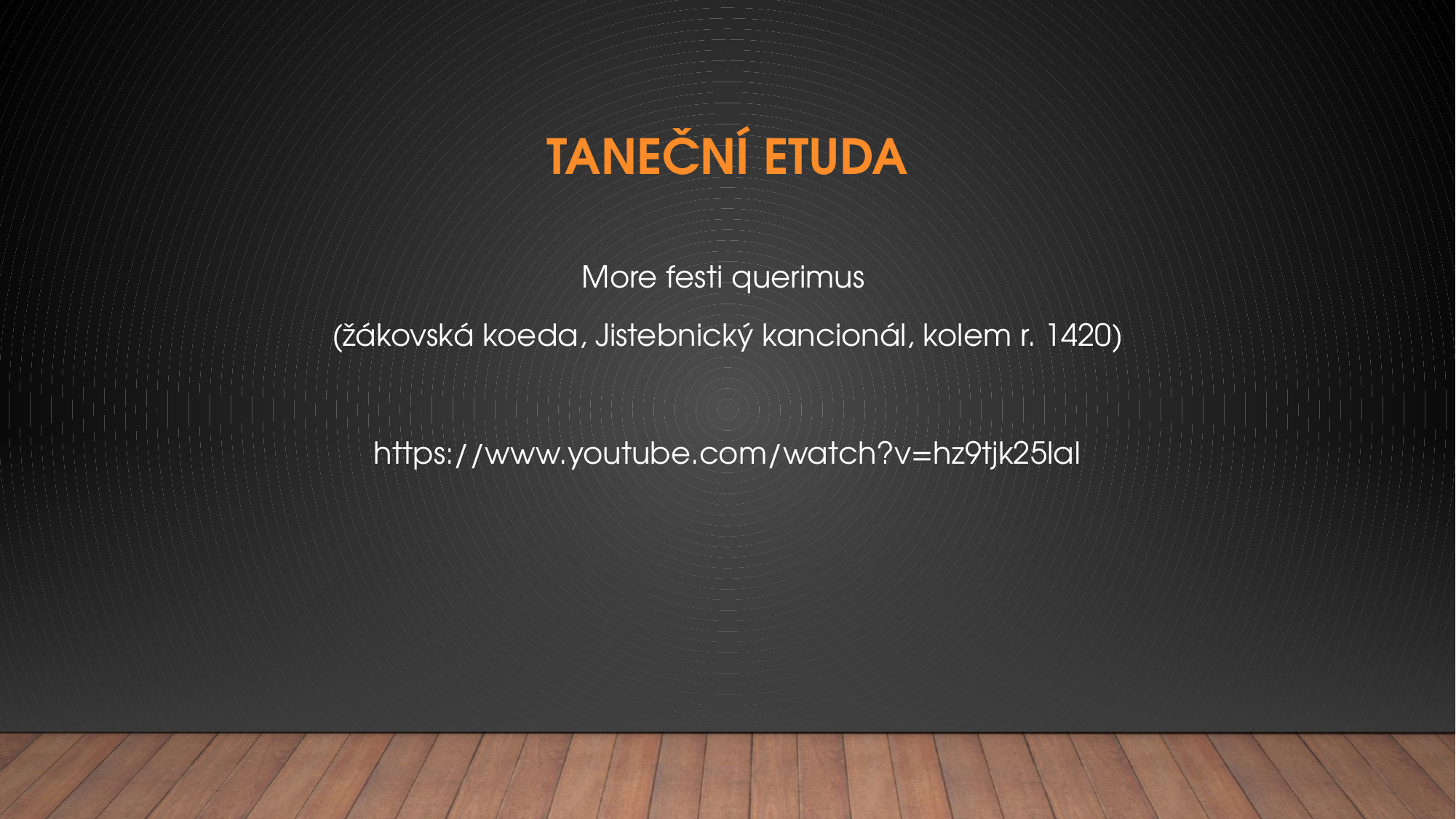

# Taneční etuda
More festi querimus
(žákovská koeda, Jistebnický kancionál, kolem r. 1420)

https://www.youtube.com/watch?v=hz9tjk25laI